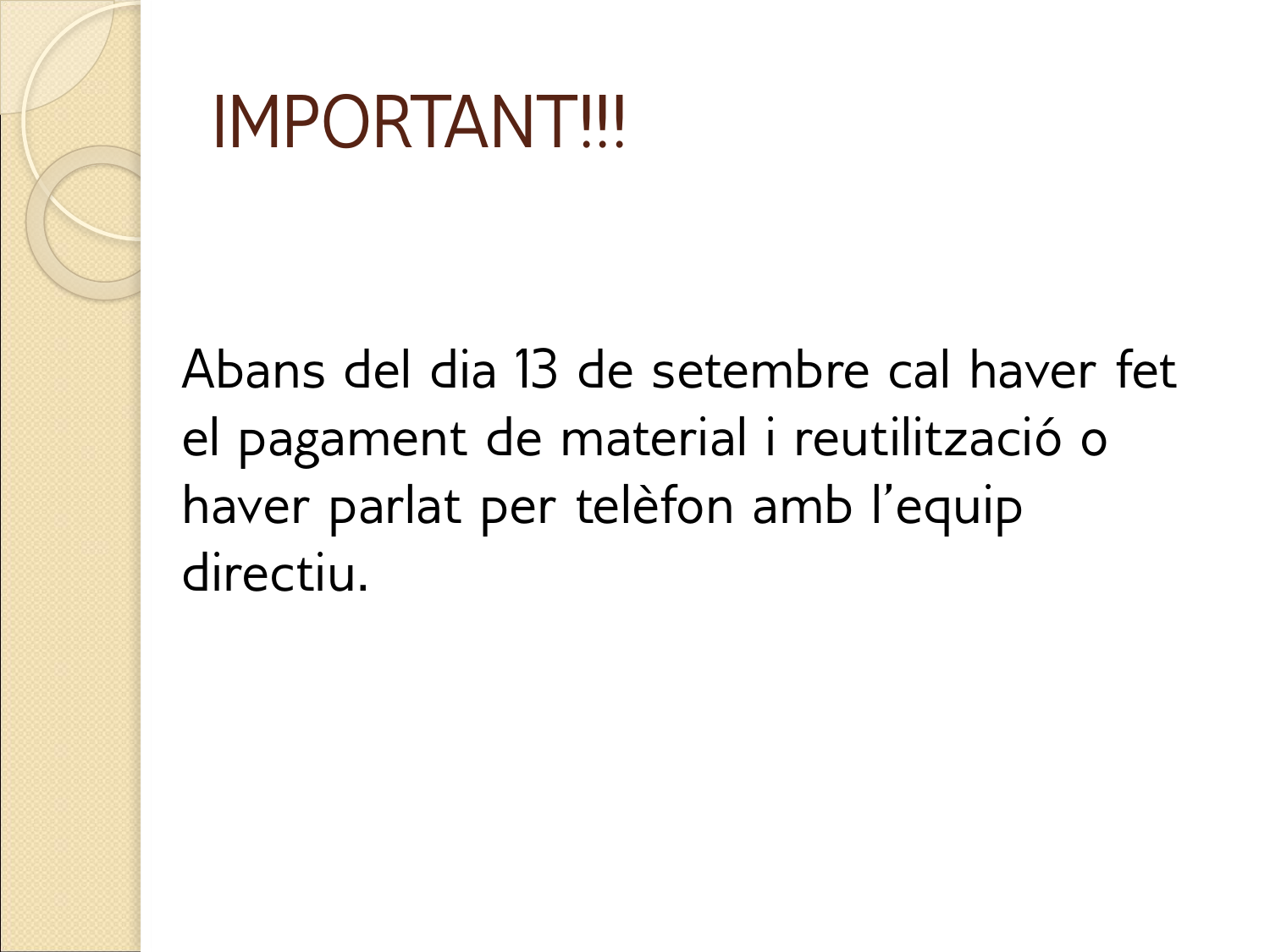

# IMPORTANT!!!
Abans del dia 13 de setembre cal haver fet el pagament de material i reutilització o haver parlat per telèfon amb l’equip directiu.